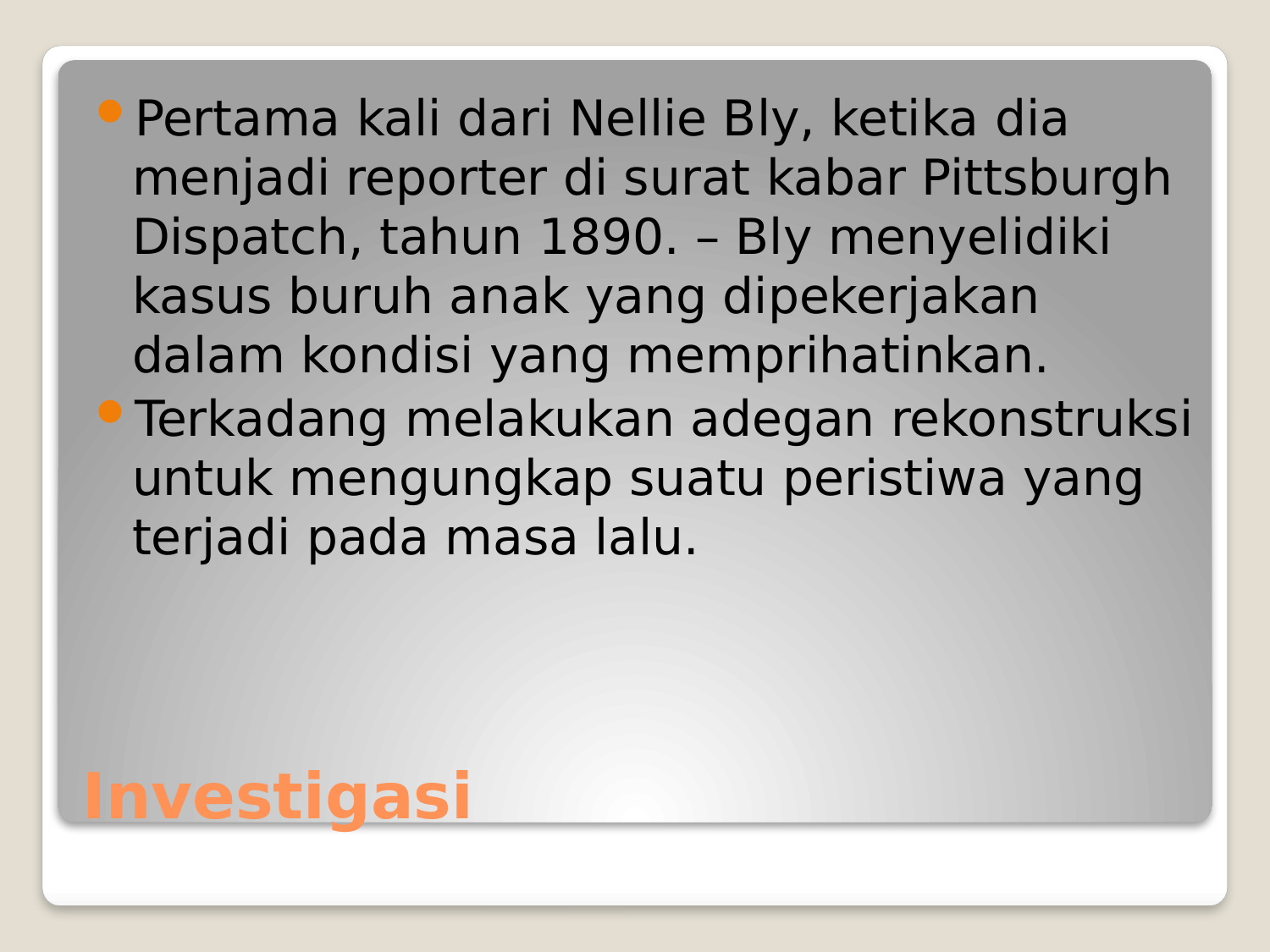

Pertama kali dari Nellie Bly, ketika dia menjadi reporter di surat kabar Pittsburgh Dispatch, tahun 1890. – Bly menyelidiki kasus buruh anak yang dipekerjakan dalam kondisi yang memprihatinkan.
Terkadang melakukan adegan rekonstruksi untuk mengungkap suatu peristiwa yang terjadi pada masa lalu.
# Investigasi